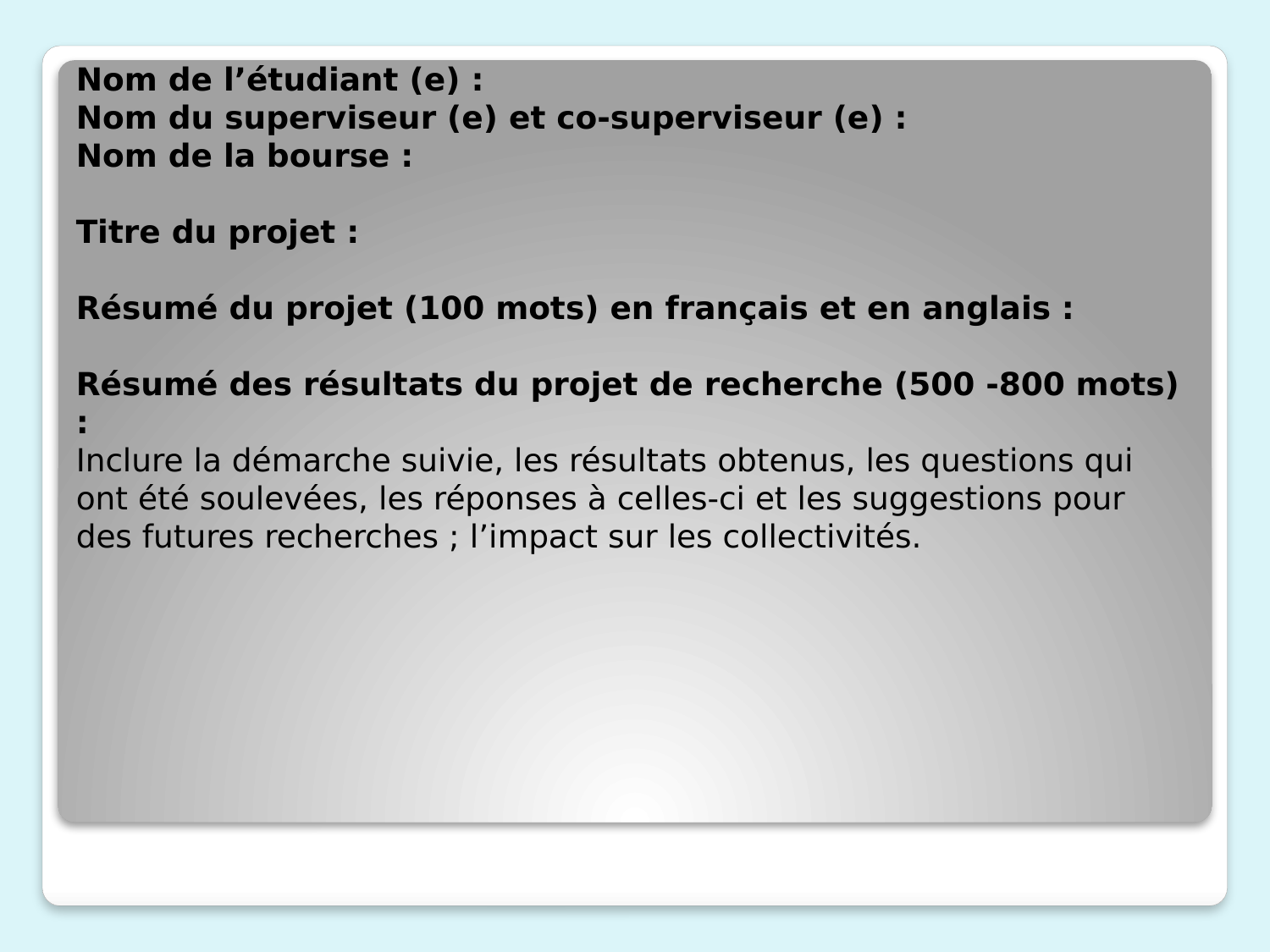

Nom de l’étudiant (e) :
Nom du superviseur (e) et co-superviseur (e) :
Nom de la bourse :

Titre du projet :

Résumé du projet (100 mots) en français et en anglais :

Résumé des résultats du projet de recherche (500 -800 mots) :
Inclure la démarche suivie, les résultats obtenus, les questions qui ont été soulevées, les réponses à celles-ci et les suggestions pour des futures recherches ; l’impact sur les collectivités.